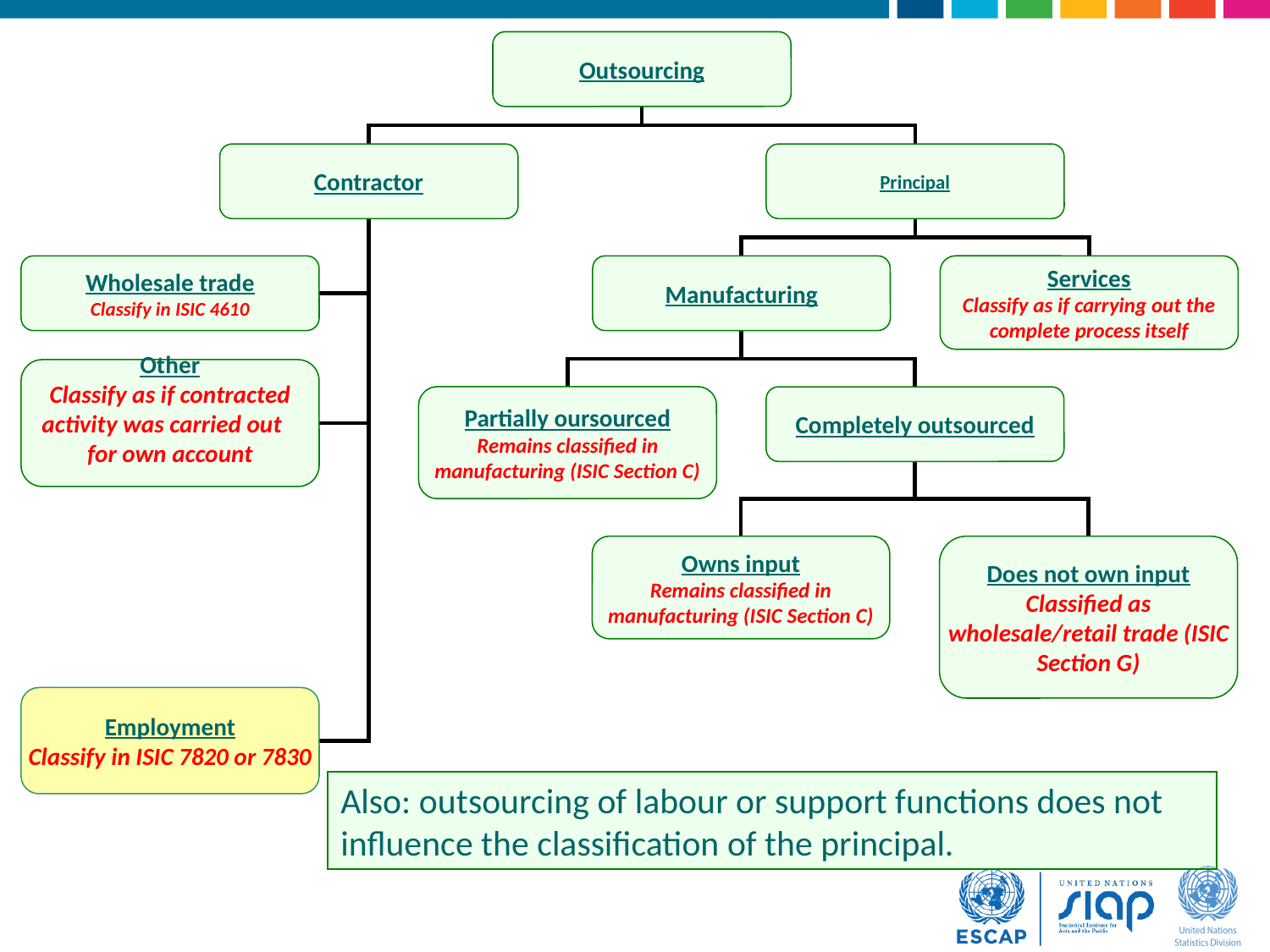

Outsourcing
Contractor
Principal
Wholesale trade
Classify in ISIC 4610
Manufacturing
Services
Classify as if carrying out the complete process itself
Other
Classify as if contracted activity was carried out    for own account

Partially oursourced
Remains classified in manufacturing (ISIC Section C)
Completely outsourced
Owns input
Remains classified in manufacturing (ISIC Section C)
Does not own input
Classified as wholesale/retail trade (ISIC Section G)
Employment
Classify in ISIC 7820 or 7830
Also: outsourcing of labour or support functions does not influence the classification of the principal.